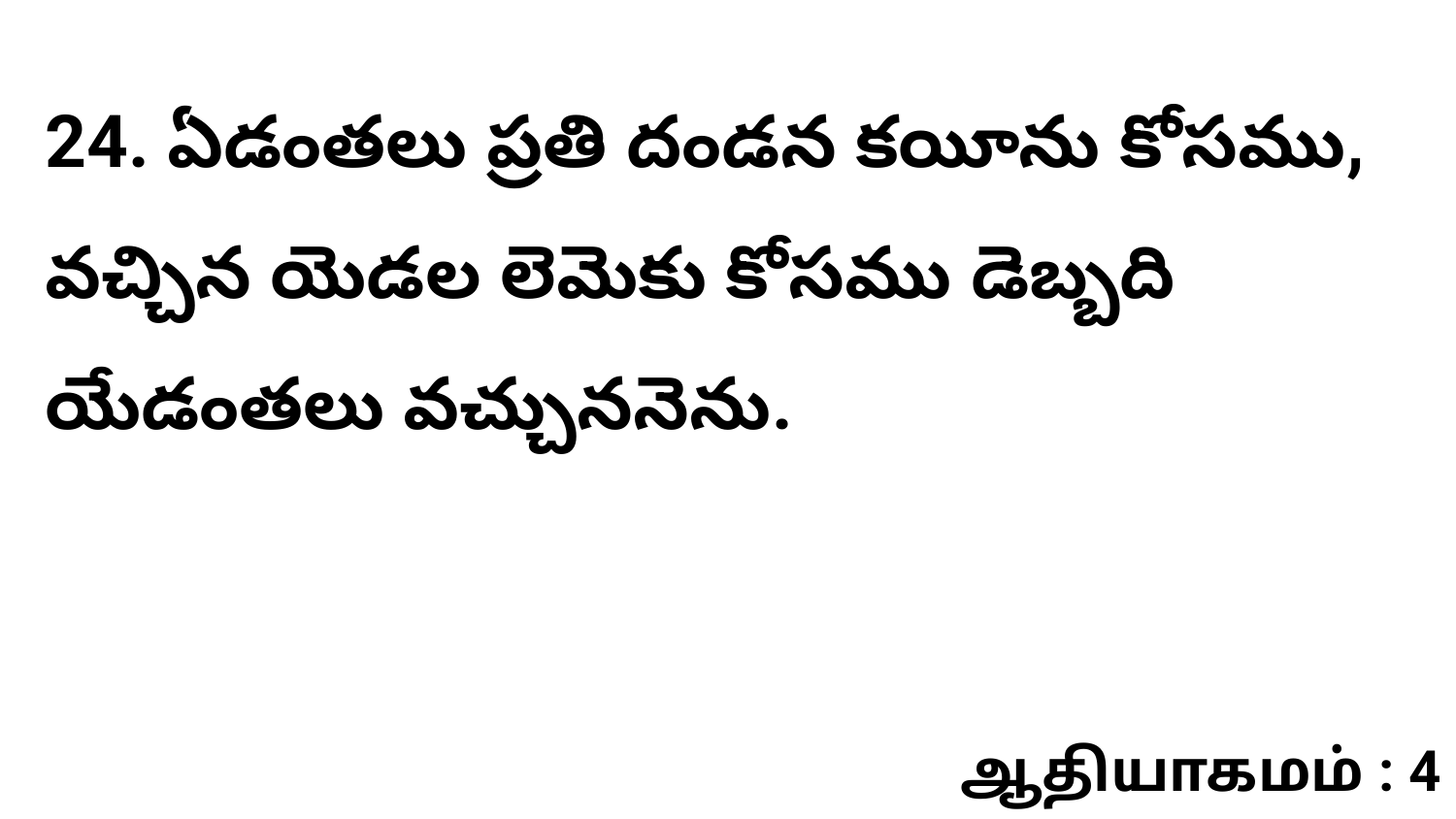

24. ఏడంతలు ప్రతి దండన కయీను కోసము, వచ్చిన యెడల లెమెకు కోసము డెబ్బది యేడంతలు వచ్చుననెను.
ஆதியாகமம் : 4